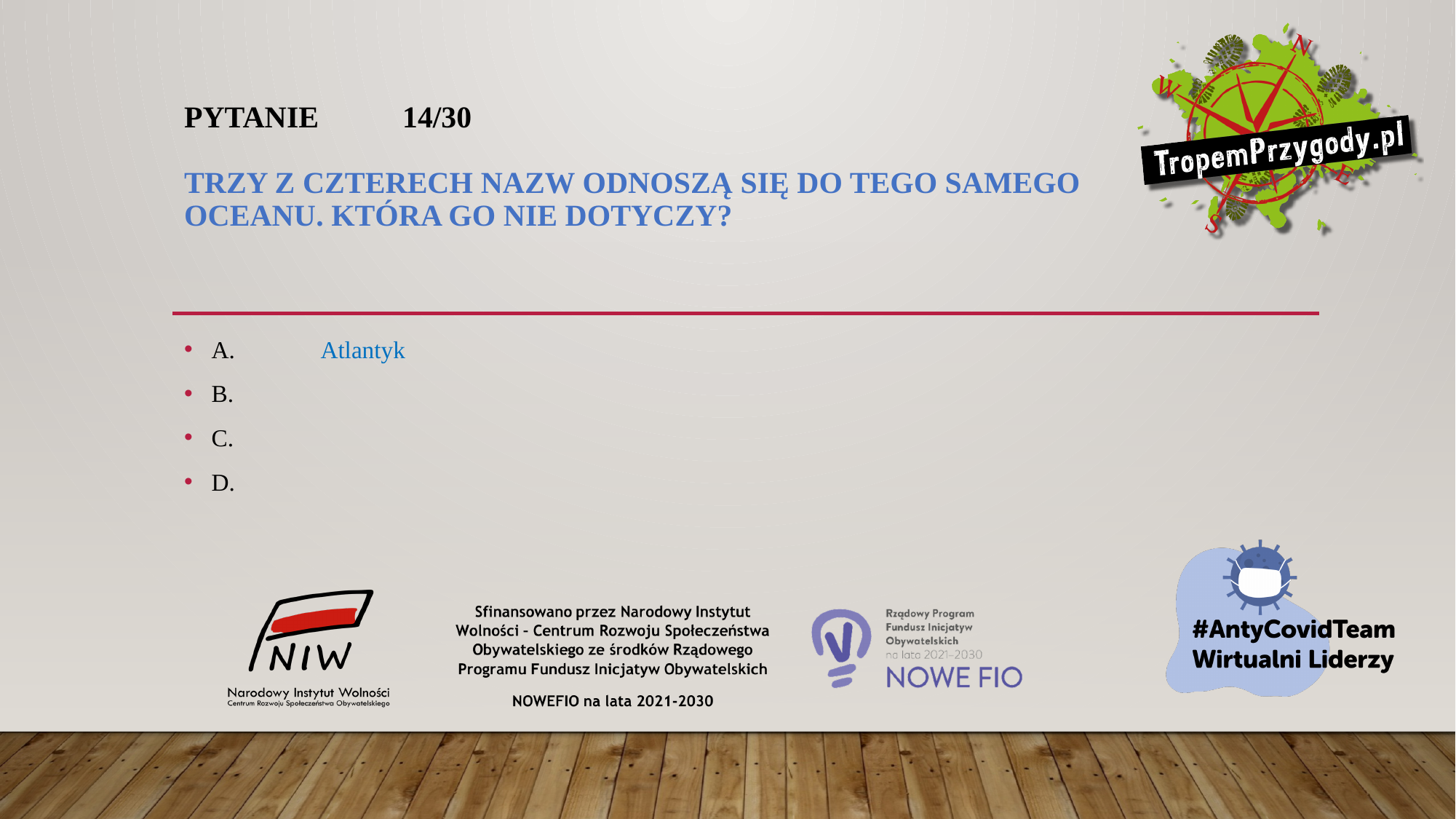

# Pytanie 	14/30 Trzy z czterech nazw odnoszą się do tego samego oceanu. Która go nie dotyczy?
A.	Atlantyk
B.
C.
D.